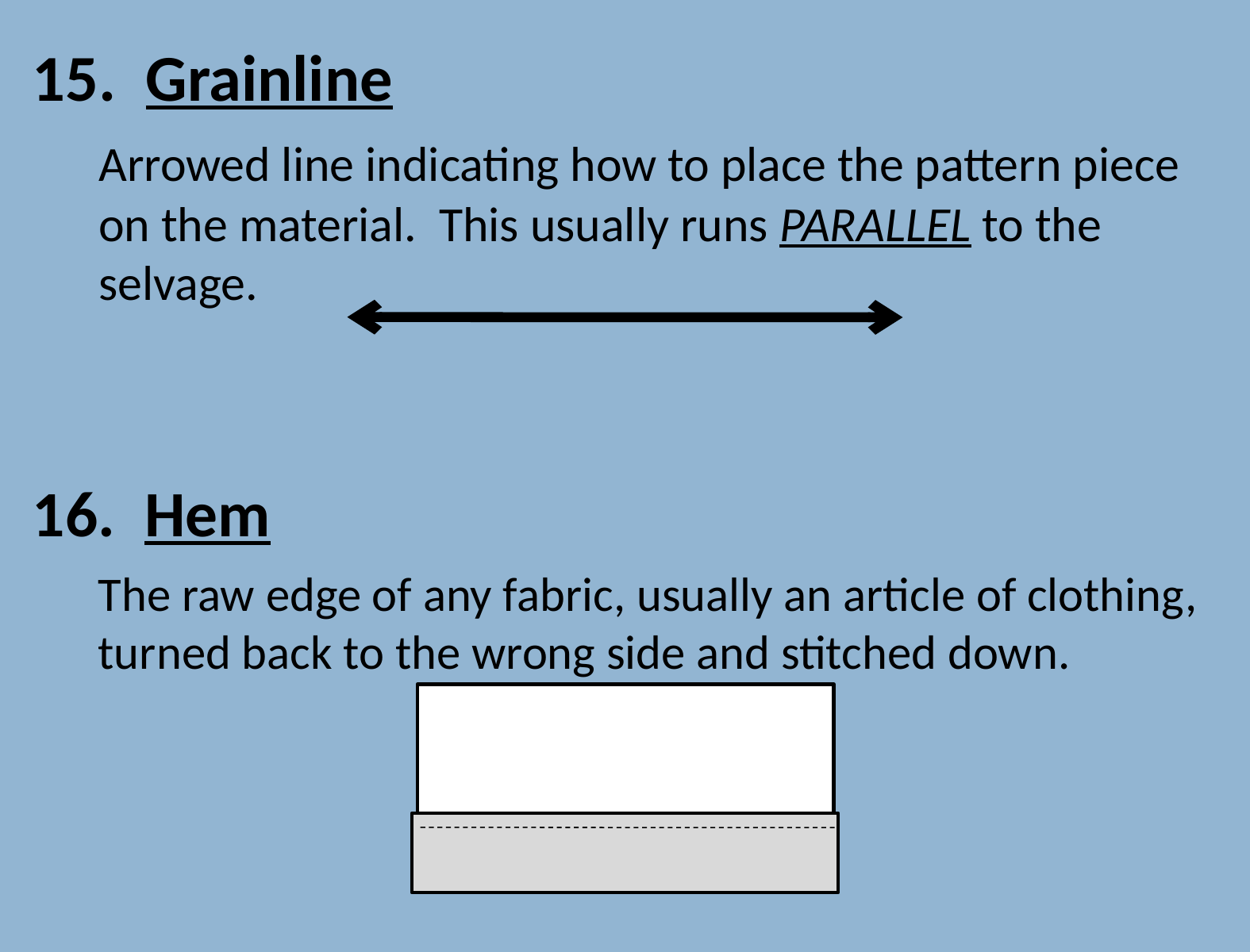

15.  Grainline
	Arrowed line indicating how to place the pattern piece on the material.  This usually runs PARALLEL to the selvage.
16.  Hem
	The raw edge of any fabric, usually an article of clothing, turned back to the wrong side and stitched down.